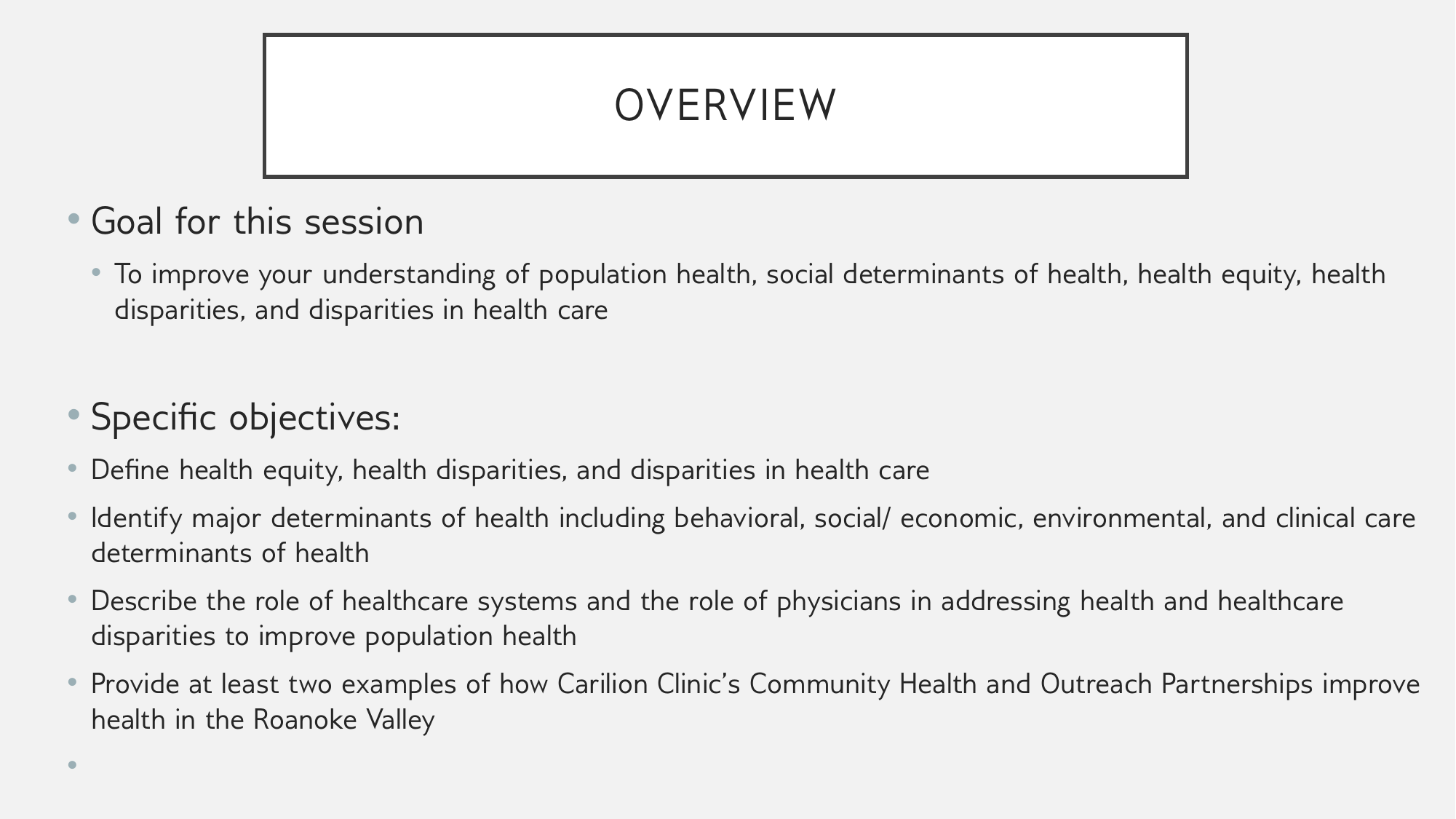

# Overview
Goal for this session
To improve your understanding of population health, social determinants of health, health equity, health disparities, and disparities in health care

Specific objectives:
Define health equity, health disparities, and disparities in health care
Identify major determinants of health including behavioral, social/ economic, environmental, and clinical care determinants of health
Describe the role of healthcare systems and the role of physicians in addressing health and healthcare disparities to improve population health
Provide at least two examples of how Carilion Clinic’s Community Health and Outreach Partnerships improve health in the Roanoke Valley